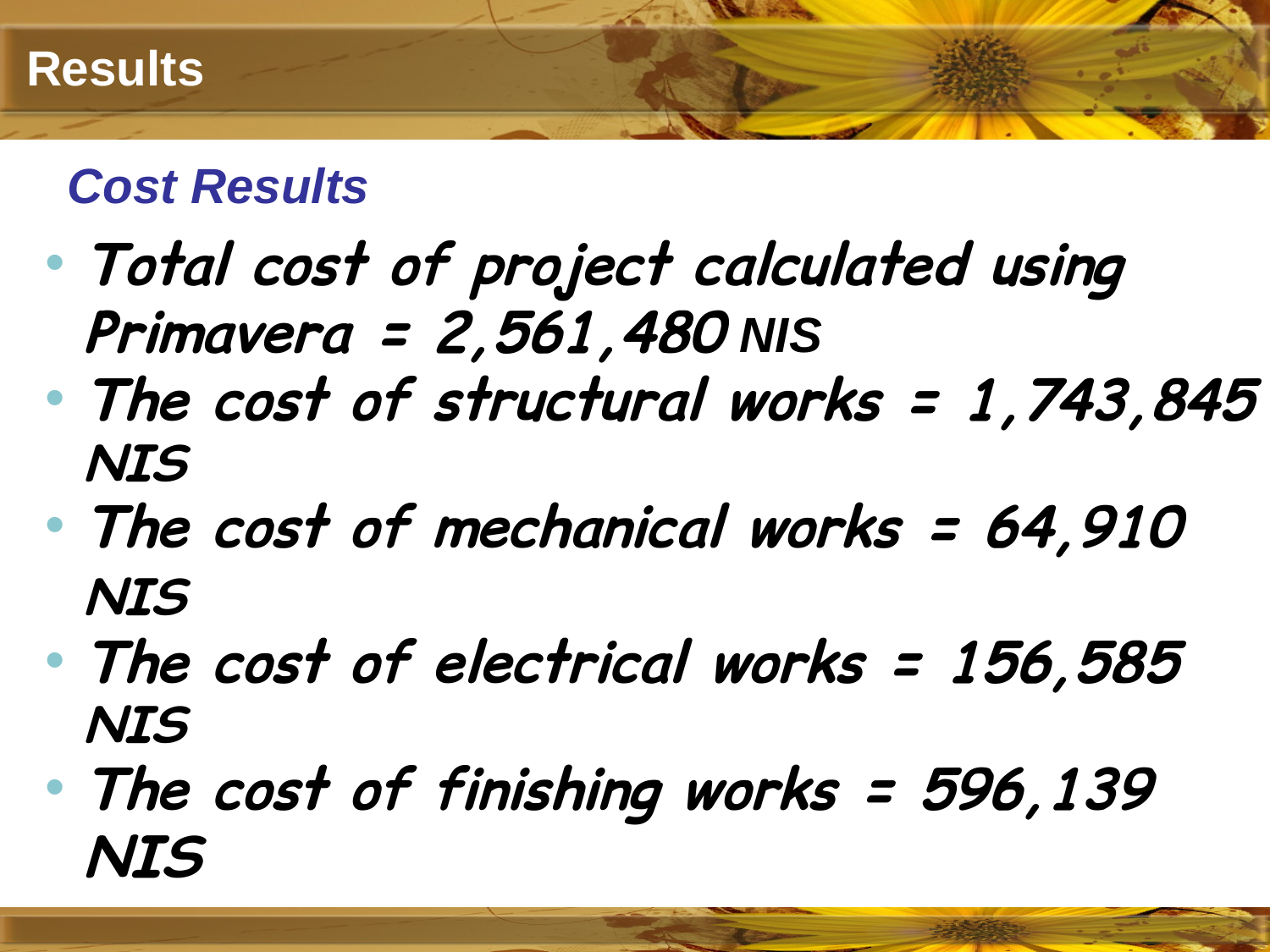

# Results
Cost Results
Total cost of project calculated using Primavera = 2,561,480 NIS
The cost of structural works = 1,743,845 NIS
The cost of mechanical works = 64,910 NIS
The cost of electrical works = 156,585 NIS
The cost of finishing works = 596,139 NIS